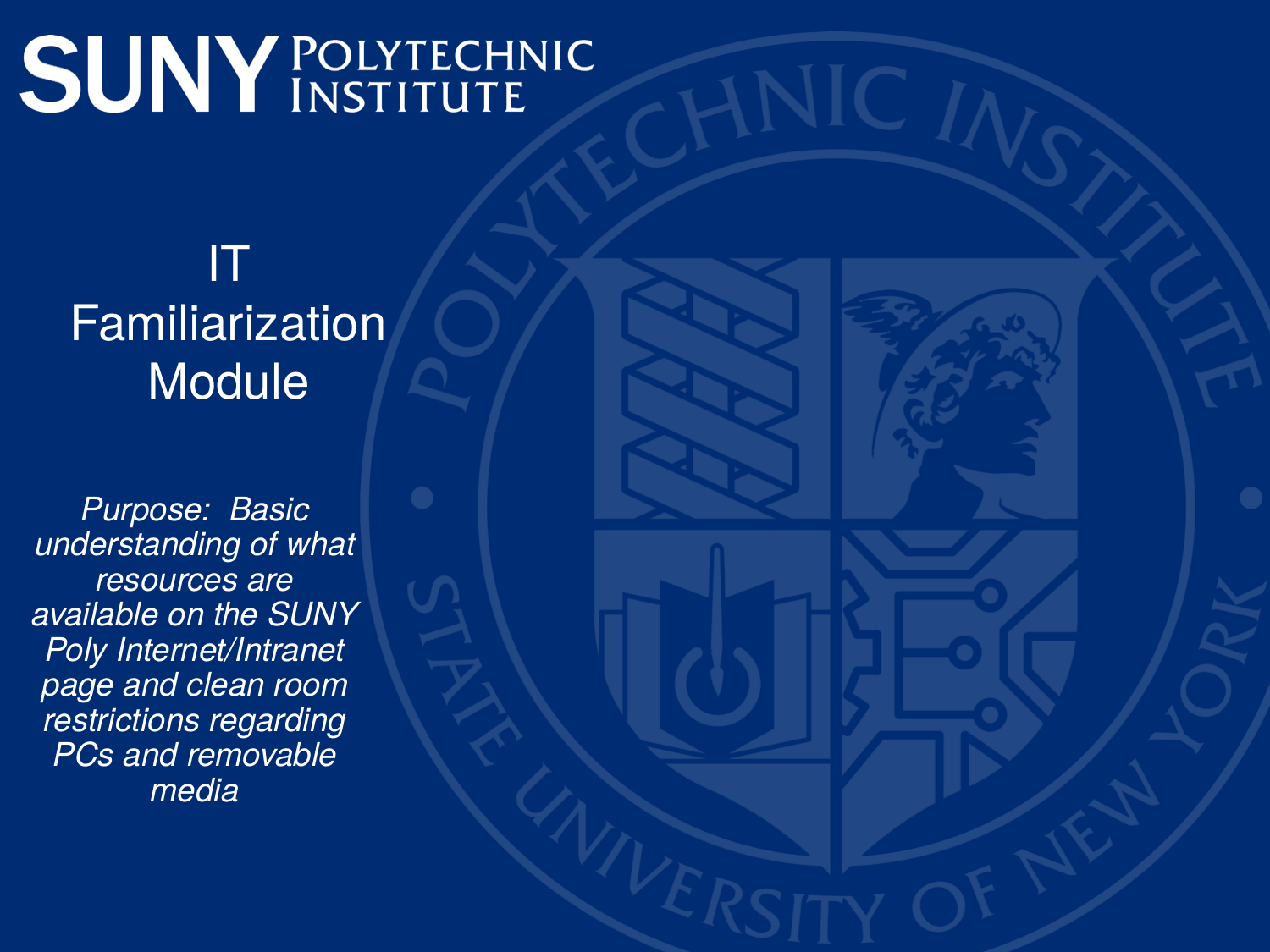

# IT Familiarization Module
Purpose:  Basic understanding of what resources are available on the SUNY Poly Internet/Intranet page and clean room restrictions regarding PCs and removable media